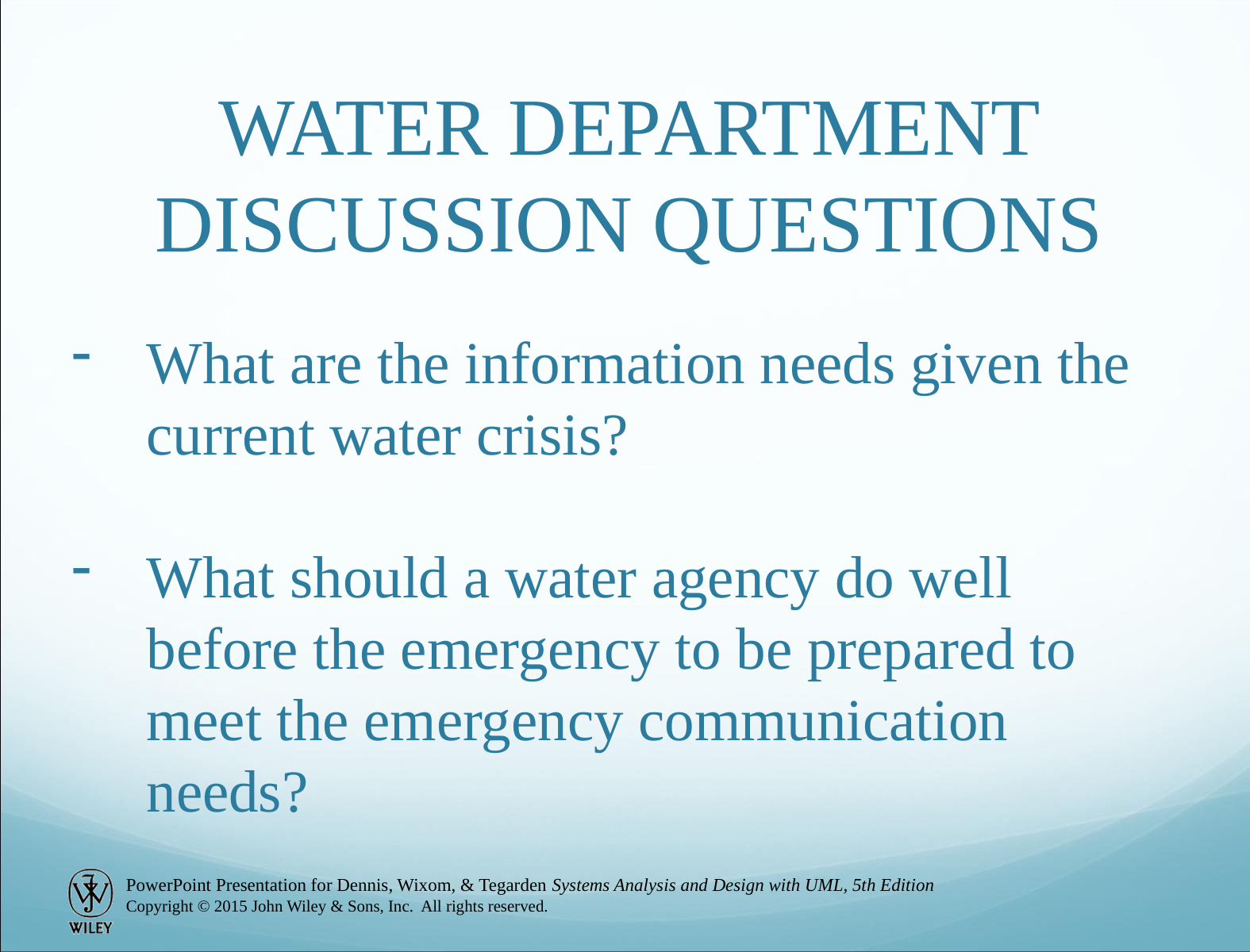

# WATER DEPARTMENT DISCUSSION QUESTIONS
What are the information needs given the current water crisis?

What should a water agency do well before the emergency to be prepared to meet the emergency communication needs?